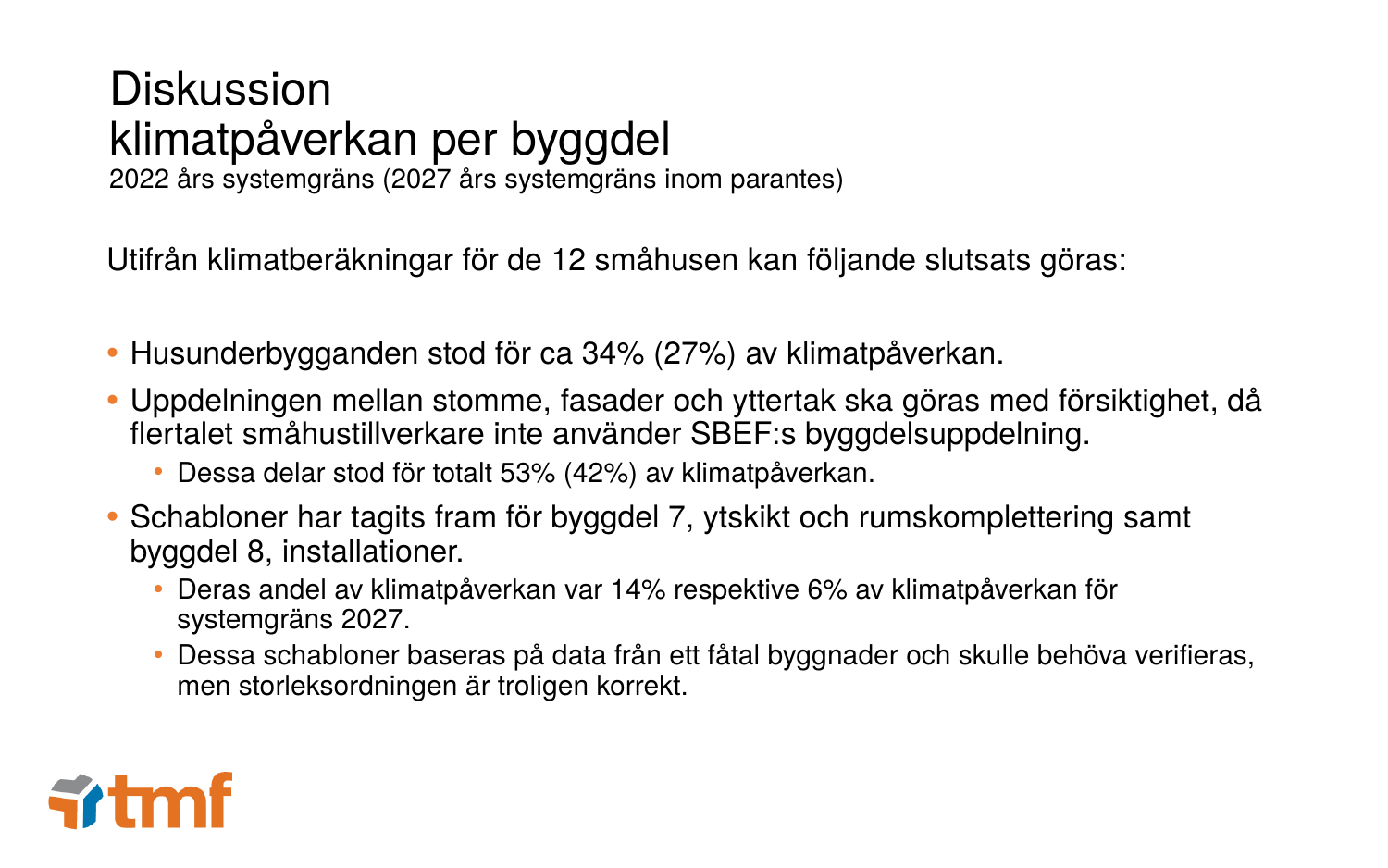

# Diskussion klimatpåverkan per byggdel 2022 års systemgräns (2027 års systemgräns inom parantes)
Utifrån klimatberäkningar för de 12 småhusen kan följande slutsats göras:

Husunderbygganden stod för ca 34% (27%) av klimatpåverkan.
Uppdelningen mellan stomme, fasader och yttertak ska göras med försiktighet, då flertalet småhustillverkare inte använder SBEF:s byggdelsuppdelning.
Dessa delar stod för totalt 53% (42%) av klimatpåverkan.
Schabloner har tagits fram för byggdel 7, ytskikt och rumskomplettering samt byggdel 8, installationer.
Deras andel av klimatpåverkan var 14% respektive 6% av klimatpåverkan för systemgräns 2027.
Dessa schabloner baseras på data från ett fåtal byggnader och skulle behöva verifieras, men storleksordningen är troligen korrekt.